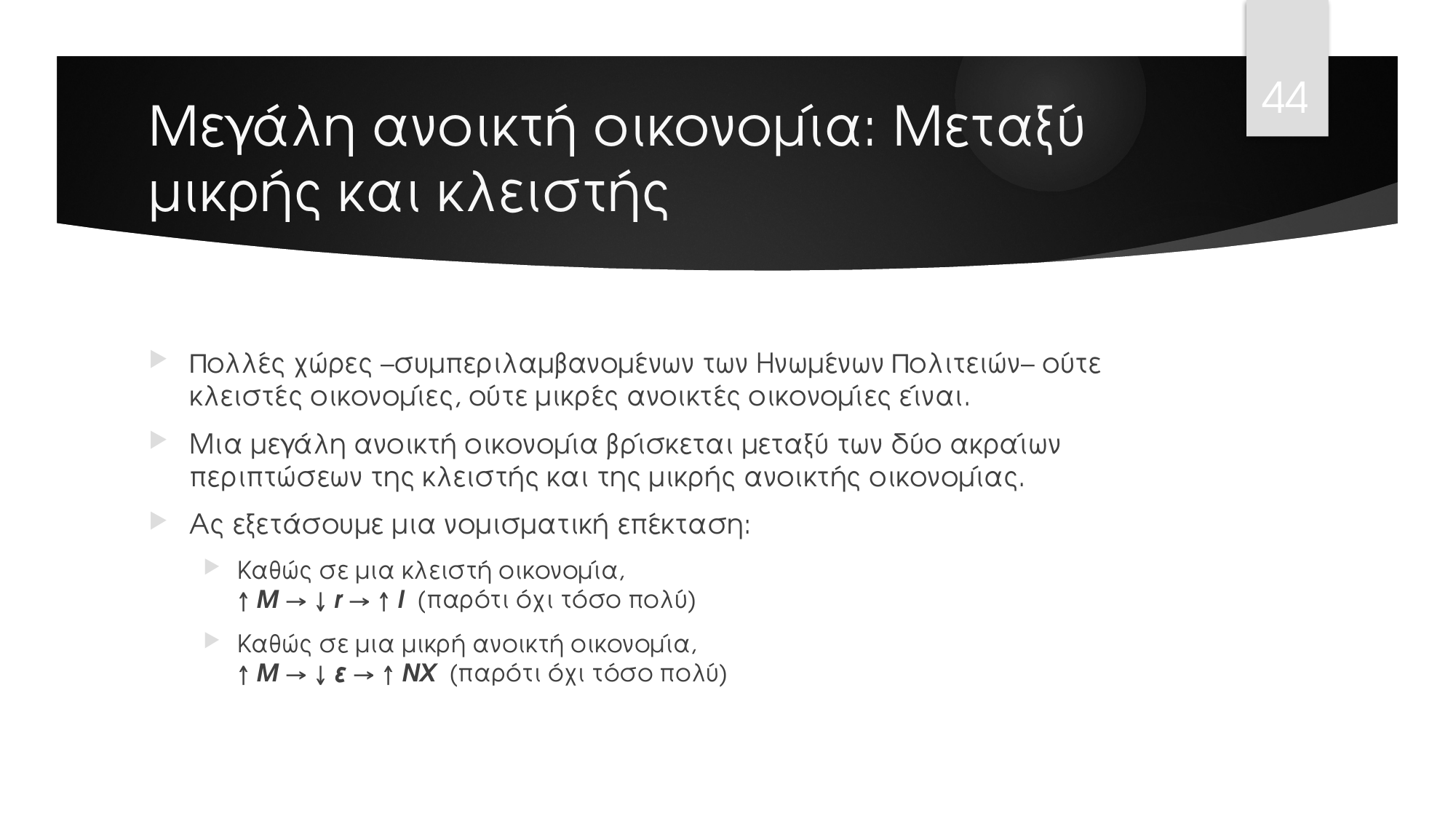

44
# Μεγάλη ανοικτή οικονομία: Μεταξύ μικρής και κλειστής
Πολλές χώρες –συμπεριλαμβανομένων των Ηνωμένων Πολιτειών– ούτε κλειστές οικονομίες, ούτε μικρές ανοικτές οικονομίες είναι.
Μια μεγάλη ανοικτή οικονομία βρίσκεται μεταξύ των δύο ακραίων περιπτώσεων της κλειστής και της μικρής ανοικτής οικονομίας.
Ας εξετάσουμε μια νομισματική επέκταση:
Καθώς σε μια κλειστή οικονομία,
↑ M → ↓ r → ↑ I  (παρότι όχι τόσο πολύ)
Καθώς σε μια μικρή ανοικτή οικονομία,
↑ M → ↓ ε → ↑ NX  (παρότι όχι τόσο πολύ)